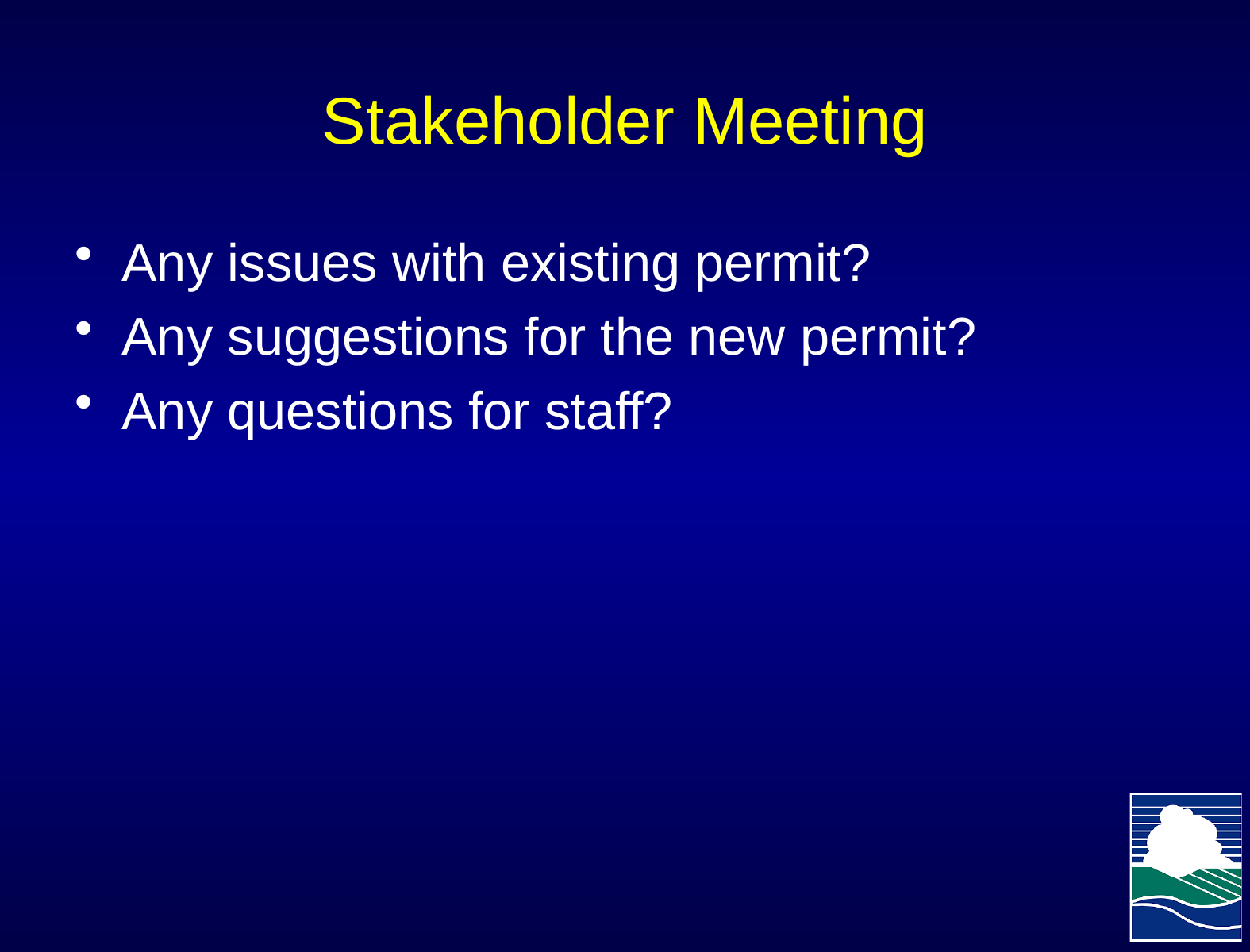

# Stakeholder Meeting
Any issues with existing permit?
Any suggestions for the new permit?
Any questions for staff?